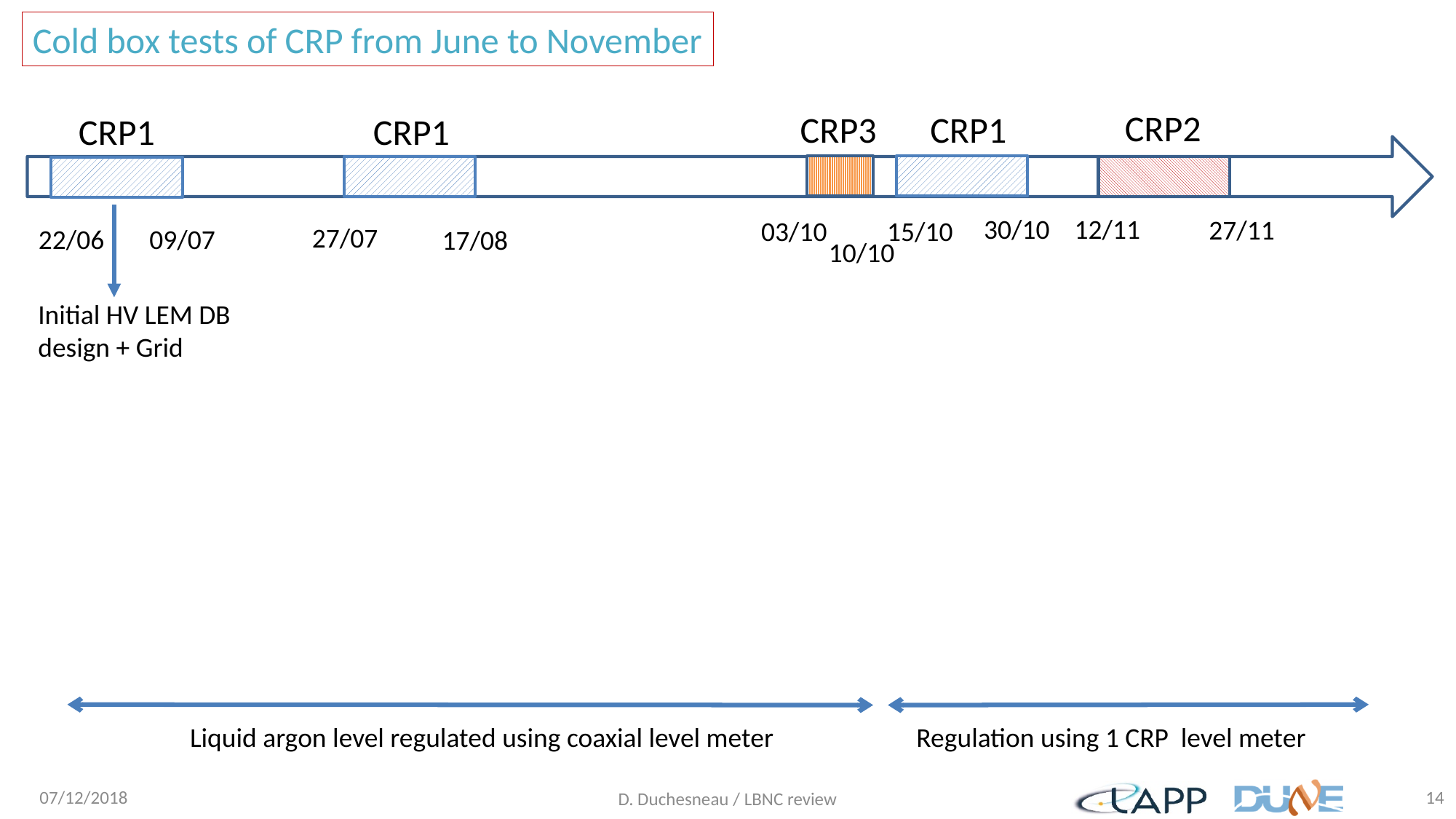

Cold box tests of CRP from June to November
CRP2
CRP1
CRP3
CRP1
CRP1

12/11
30/10
27/11
03/10
15/10
27/07
22/06
09/07
17/08
10/10
Initial HV LEM DB design + Grid
Liquid argon level regulated using coaxial level meter
Regulation using 1 CRP  level meter
07/12/2018
14
D. Duchesneau / LBNC review